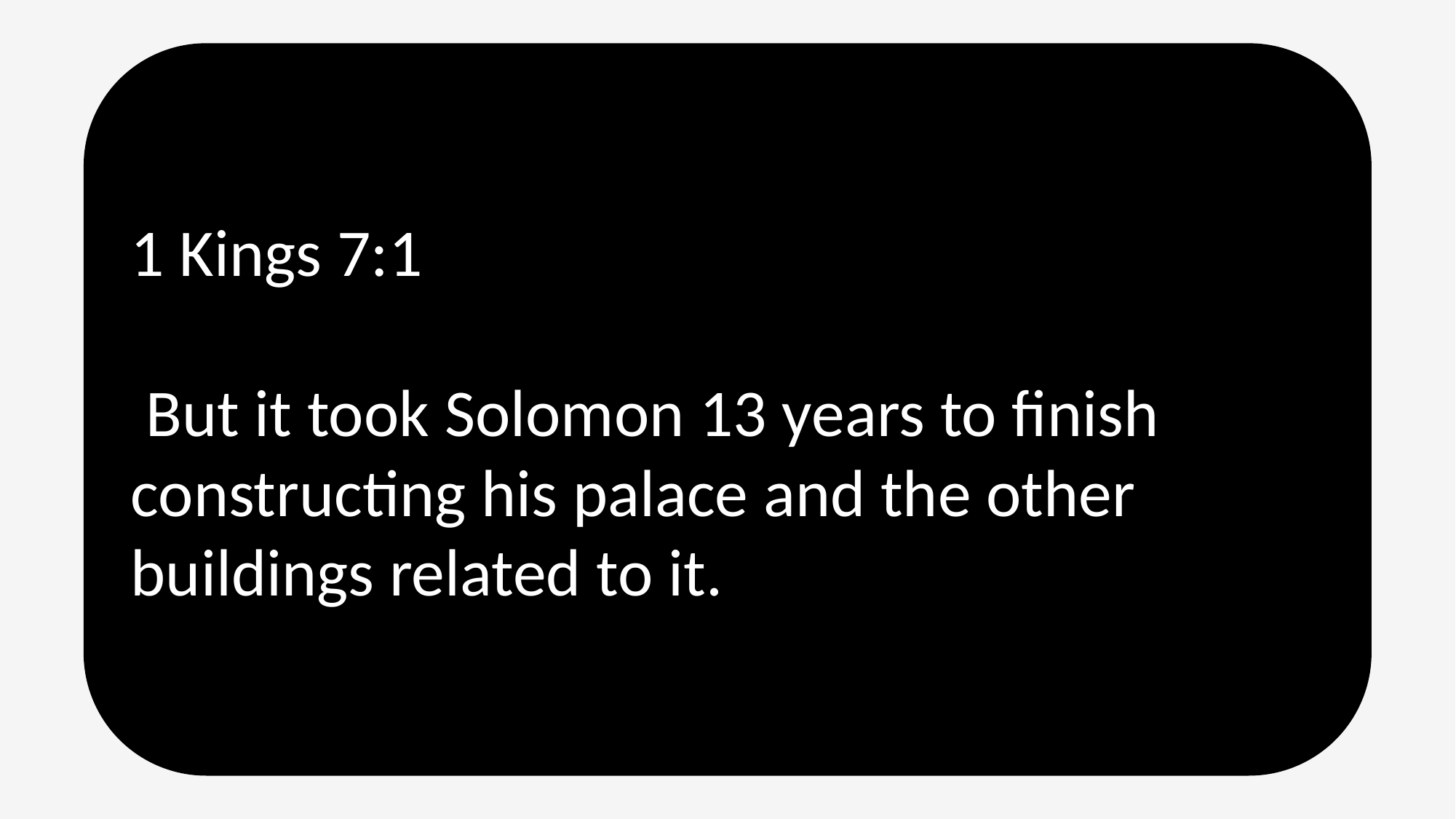

1 Kings 7:1

 But it took Solomon 13 years to finish constructing his palace and the other buildings related to it.